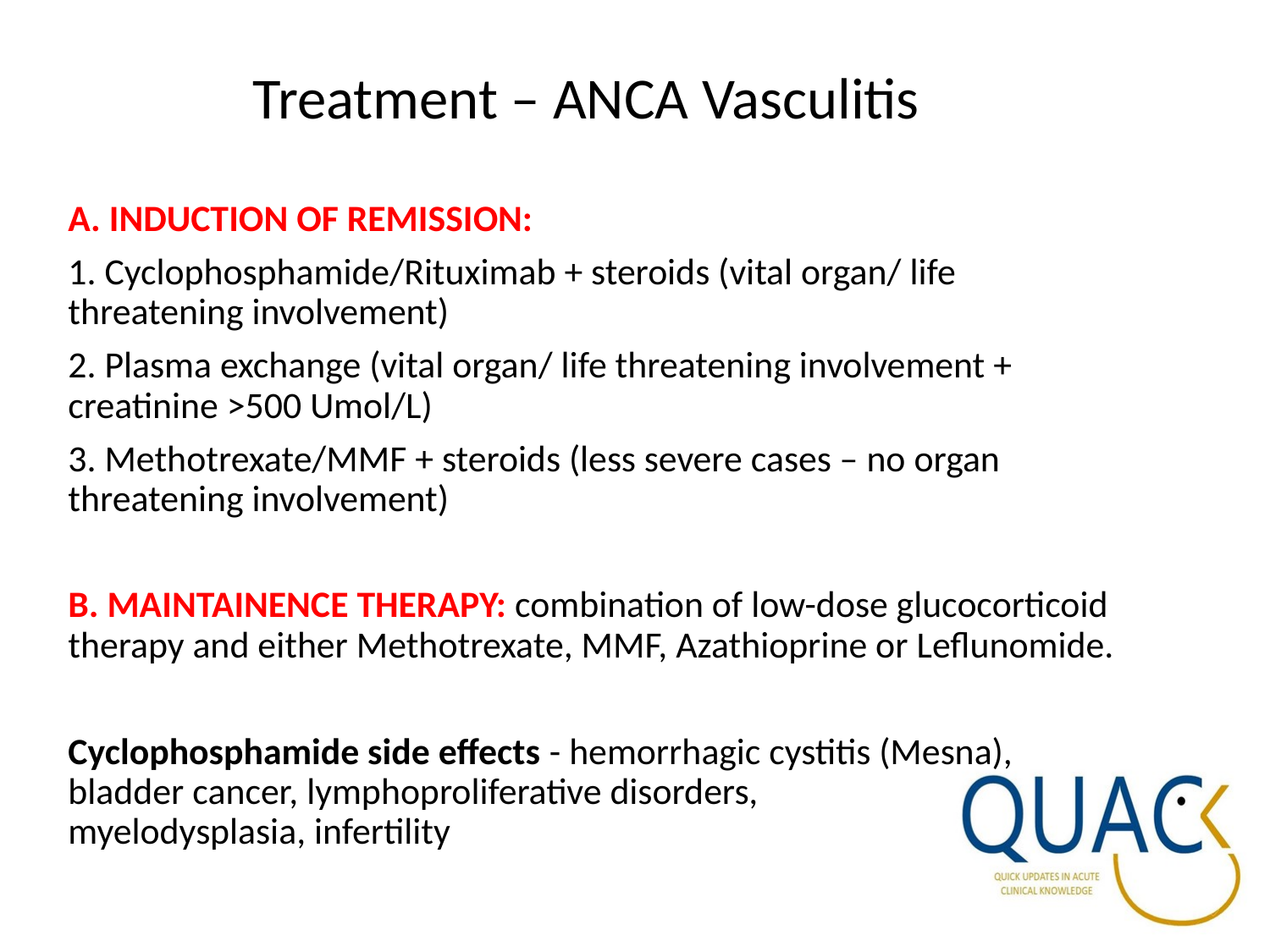

# Treatment – ANCA Vasculitis
A. INDUCTION OF REMISSION:
1. Cyclophosphamide/Rituximab + steroids (vital organ/ life threatening involvement)
2. Plasma exchange (vital organ/ life threatening involvement + creatinine >500 Umol/L)
3. Methotrexate/MMF + steroids (less severe cases – no organ threatening involvement)

B. MAINTAINENCE THERAPY: combination of low-dose glucocorticoid therapy and either Methotrexate, MMF, Azathioprine or Leflunomide.

Cyclophosphamide side effects - hemorrhagic cystitis (Mesna), bladder cancer, lymphoproliferative disorders,                                   myelodysplasia, infertility